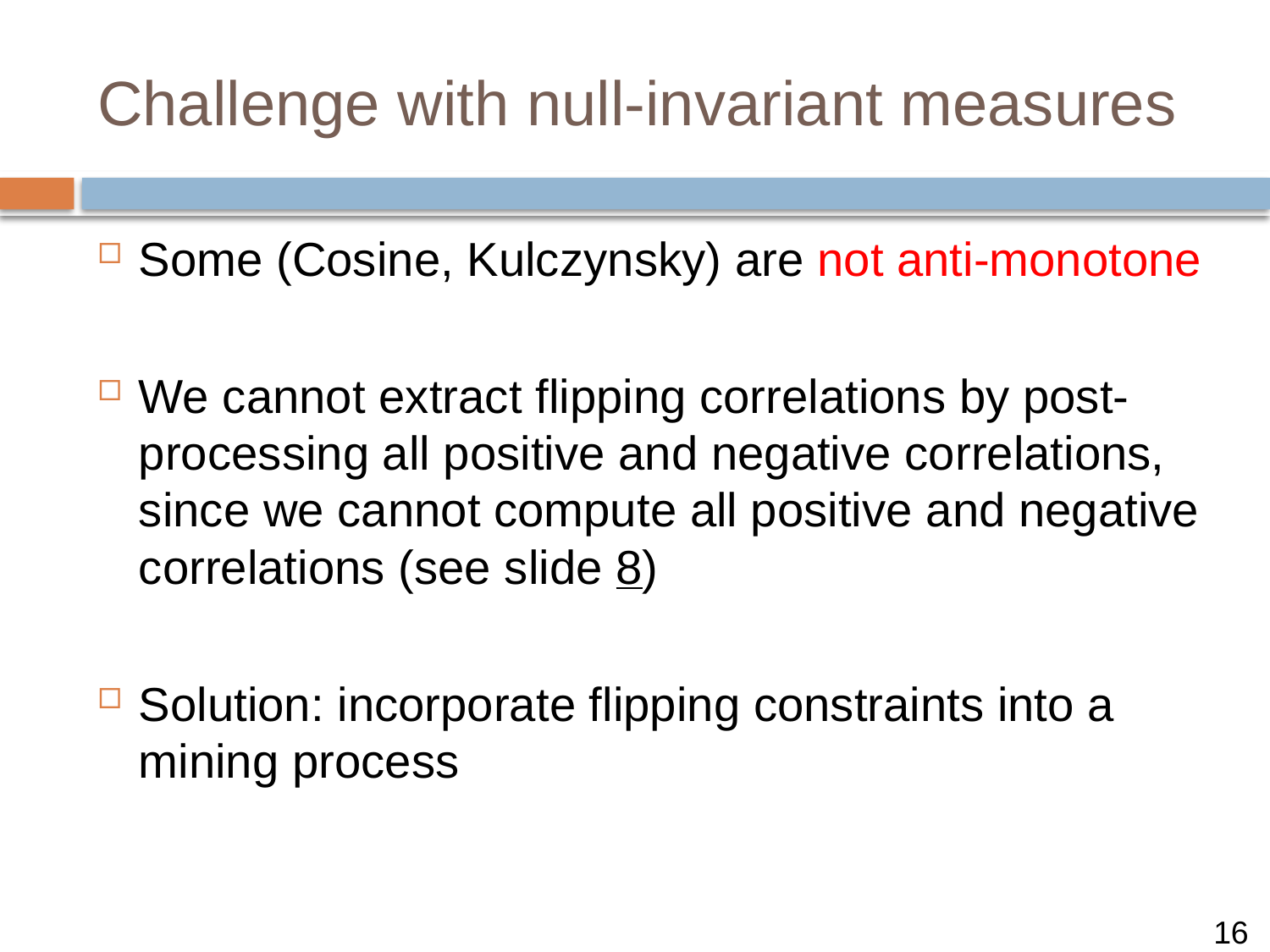

# Challenge with null-invariant measures
Some (Cosine, Kulczynsky) are not anti-monotone

We cannot extract flipping correlations by post-processing all positive and negative correlations, since we cannot compute all positive and negative correlations (see slide 8)

Solution: incorporate flipping constraints into a mining process
16